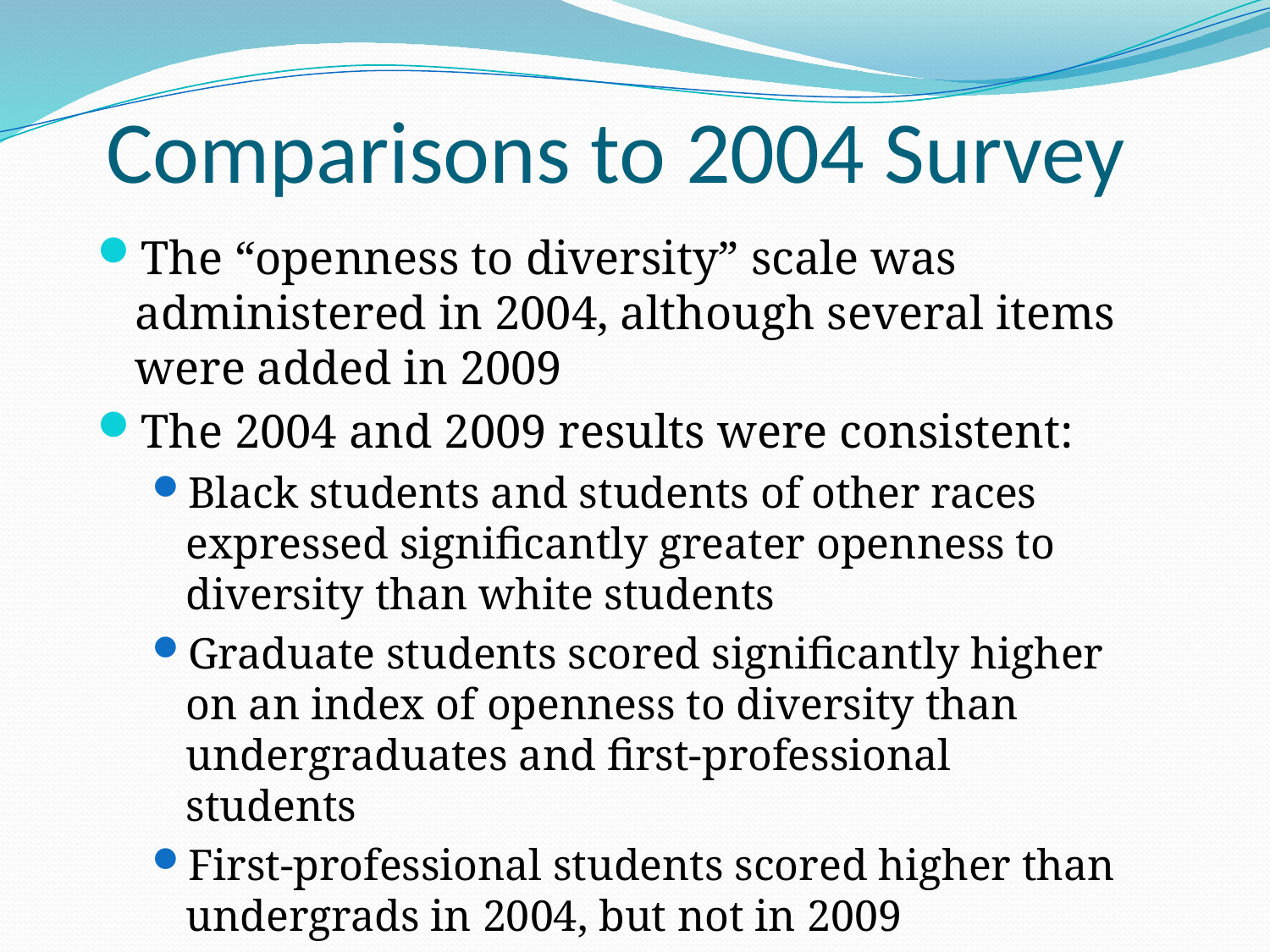

# Comparisons to 2004 Survey
The “openness to diversity” scale was administered in 2004, although several items were added in 2009
The 2004 and 2009 results were consistent:
Black students and students of other races expressed significantly greater openness to diversity than white students
Graduate students scored significantly higher on an index of openness to diversity than undergraduates and first-professional students
First-professional students scored higher than undergrads in 2004, but not in 2009